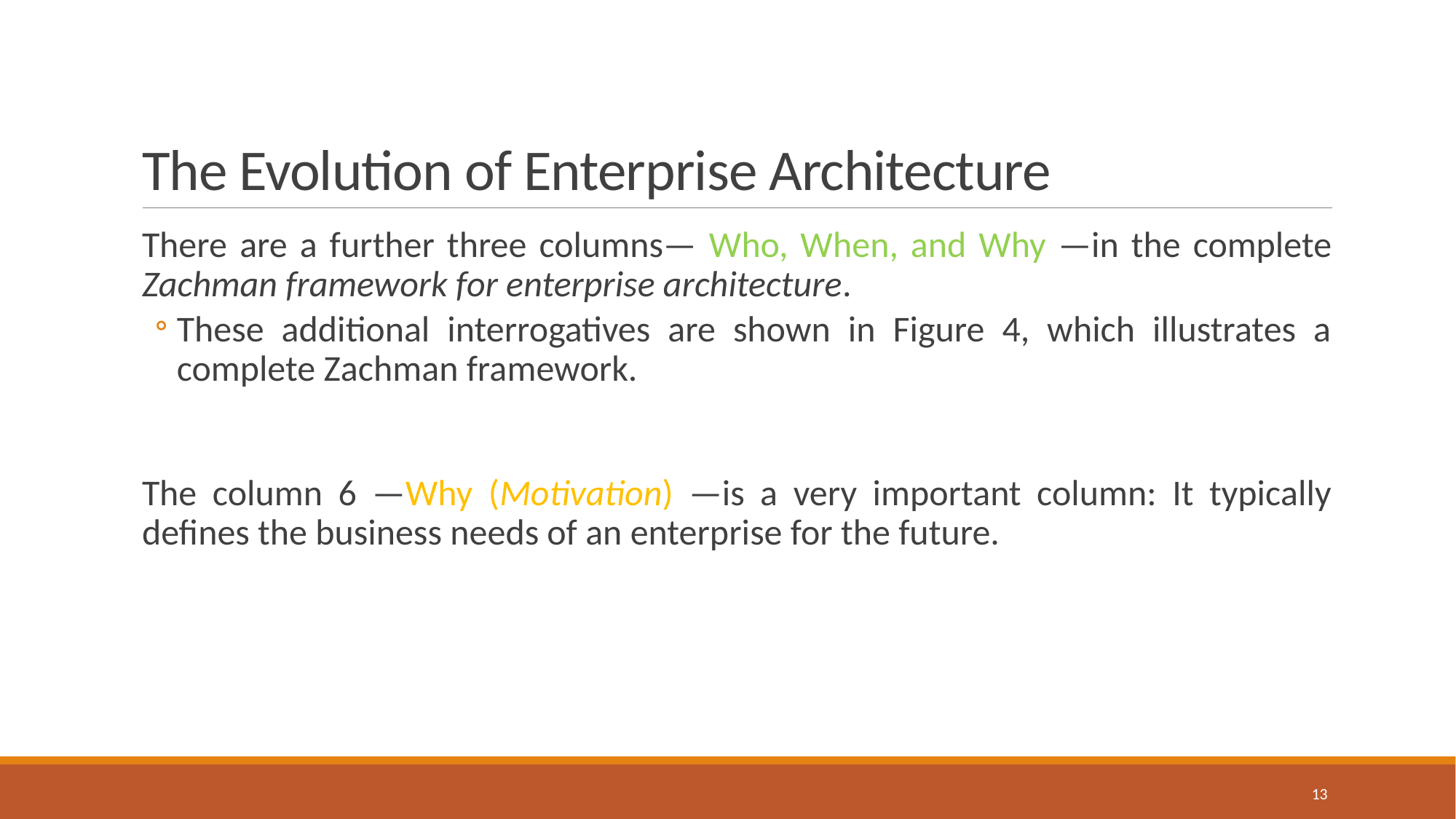

# The Evolution of Enterprise Architecture
There are a further three columns— Who, When, and Why —in the complete Zachman framework for enterprise architecture.
These additional interrogatives are shown in Figure 4, which illustrates a complete Zachman framework.

The column 6 —Why (Motivation) —is a very important column: It typically defines the business needs of an enterprise for the future.
13